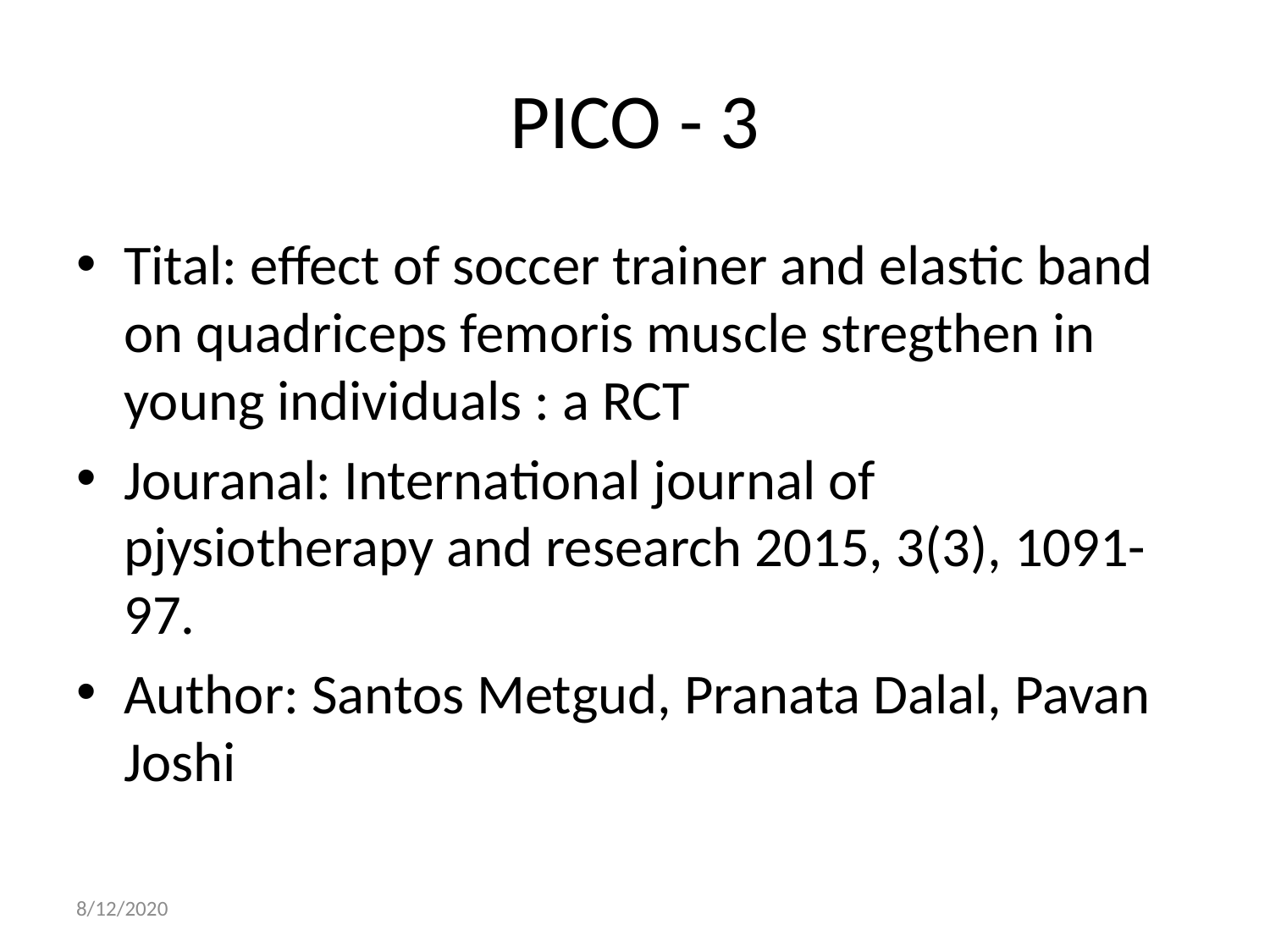

# PICO - 3
Tital: effect of soccer trainer and elastic band on quadriceps femoris muscle stregthen in young individuals : a RCT
Jouranal: International journal of pjysiotherapy and research 2015, 3(3), 1091-97.
Author: Santos Metgud, Pranata Dalal, Pavan Joshi
8/12/2020